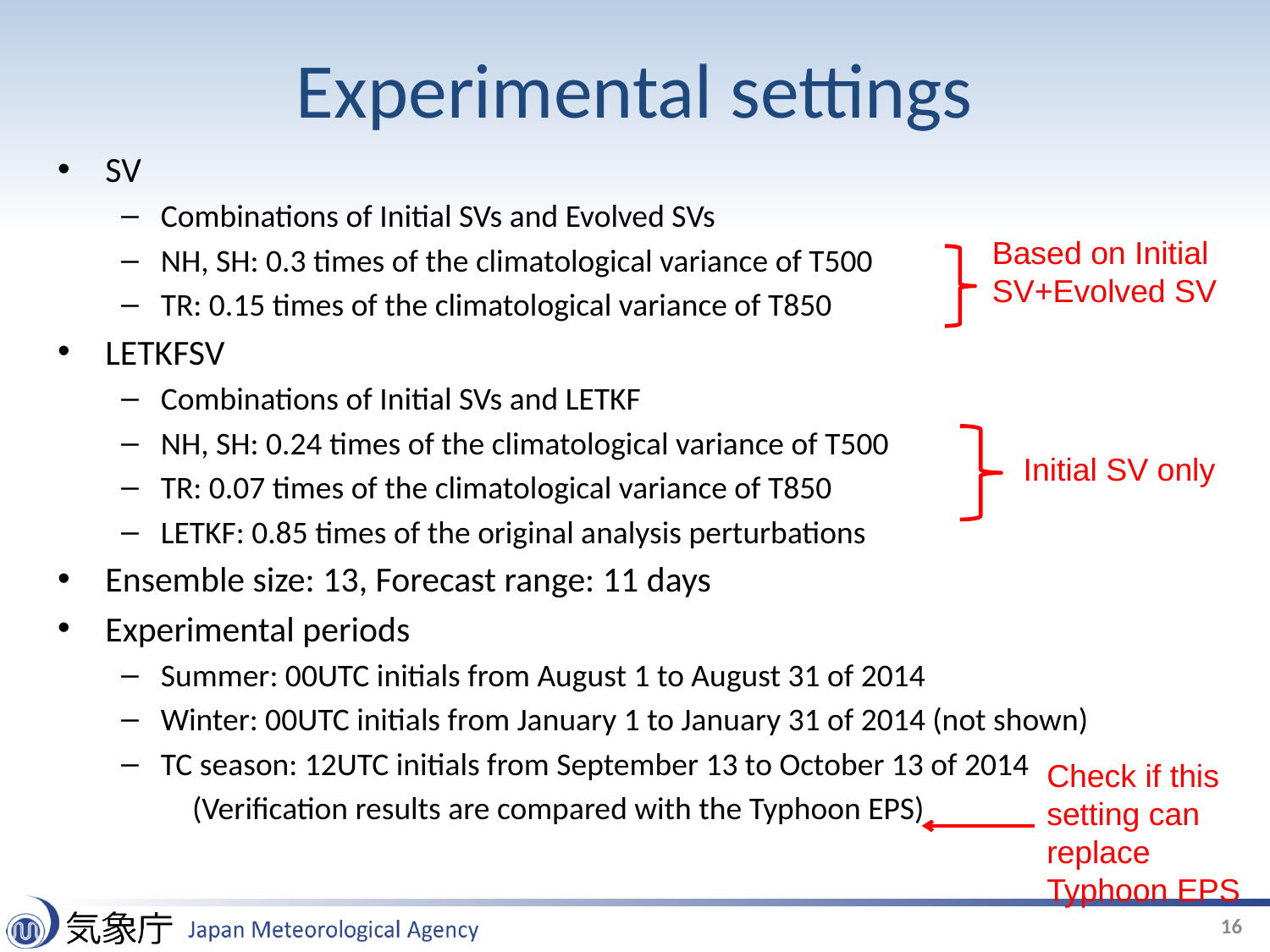

# Experimental settings
SV
Combinations of Initial SVs and Evolved SVs
NH, SH: 0.3 times of the climatological variance of T500
TR: 0.15 times of the climatological variance of T850
LETKFSV
Combinations of Initial SVs and LETKF
NH, SH: 0.24 times of the climatological variance of T500
TR: 0.07 times of the climatological variance of T850
LETKF: 0.85 times of the original analysis perturbations
Ensemble size: 13, Forecast range: 11 days
Experimental periods
Summer: 00UTC initials from August 1 to August 31 of 2014
Winter: 00UTC initials from January 1 to January 31 of 2014 (not shown)
TC season: 12UTC initials from September 13 to October 13 of 2014
　　(Verification results are compared with the Typhoon EPS)
Based on Initial SV+Evolved SV

Initial SV only
Check if this setting can replace Typhoon EPS
16